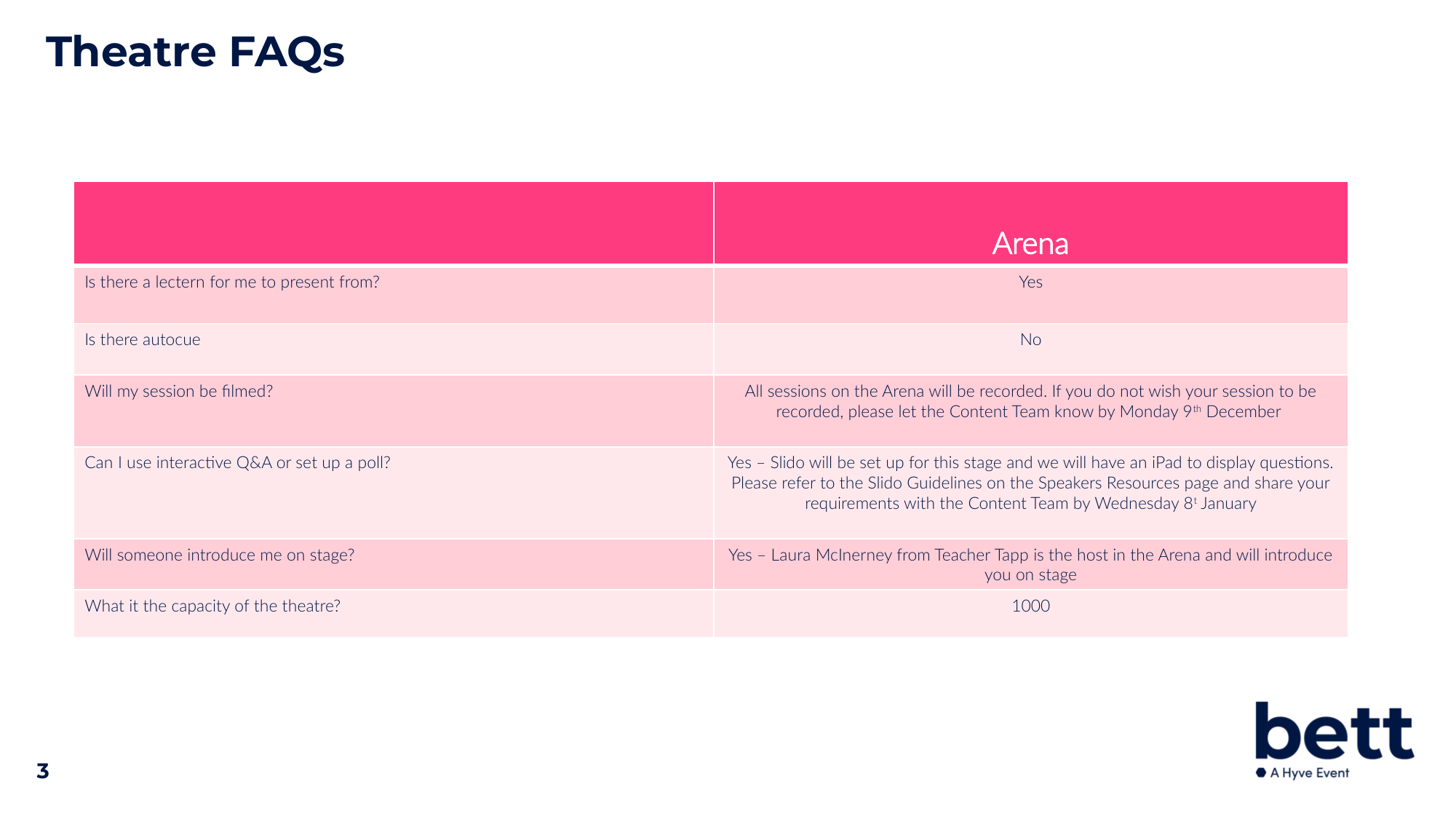

Theatre FAQs
|  | Arena |
| --- | --- |
| Is there a lectern for me to present from? | Yes |
| Is there autocue | No |
| Will my session be filmed? | All sessions on the Arena will be recorded. If you do not wish your session to be recorded, please let the Content Team know by Monday 9th December |
| Can I use interactive Q&A or set up a poll? | Yes – Slido will be set up for this stage and we will have an iPad to display questions. Please refer to the Slido Guidelines on the Speakers Resources page and share your requirements with the Content Team by Wednesday 8t January |
| Will someone introduce me on stage? | Yes – Laura McInerney from Teacher Tapp is the host in the Arena and will introduce you on stage |
| What it the capacity of the theatre? | 1000 |
3